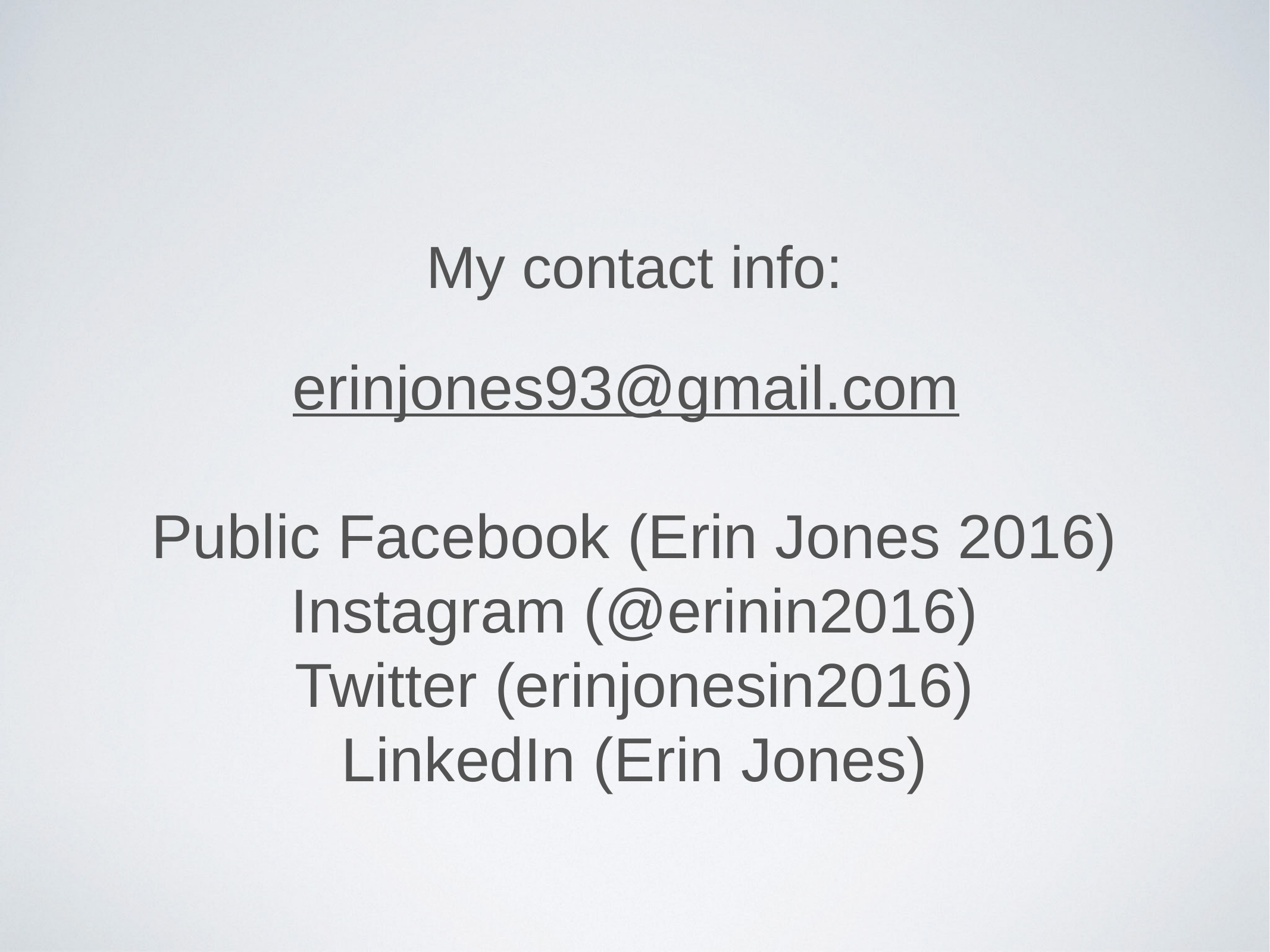

My contact info:
erinjones93@gmail.com

Public Facebook (Erin Jones 2016)
Instagram (@erinin2016)
Twitter (erinjonesin2016)
LinkedIn (Erin Jones)